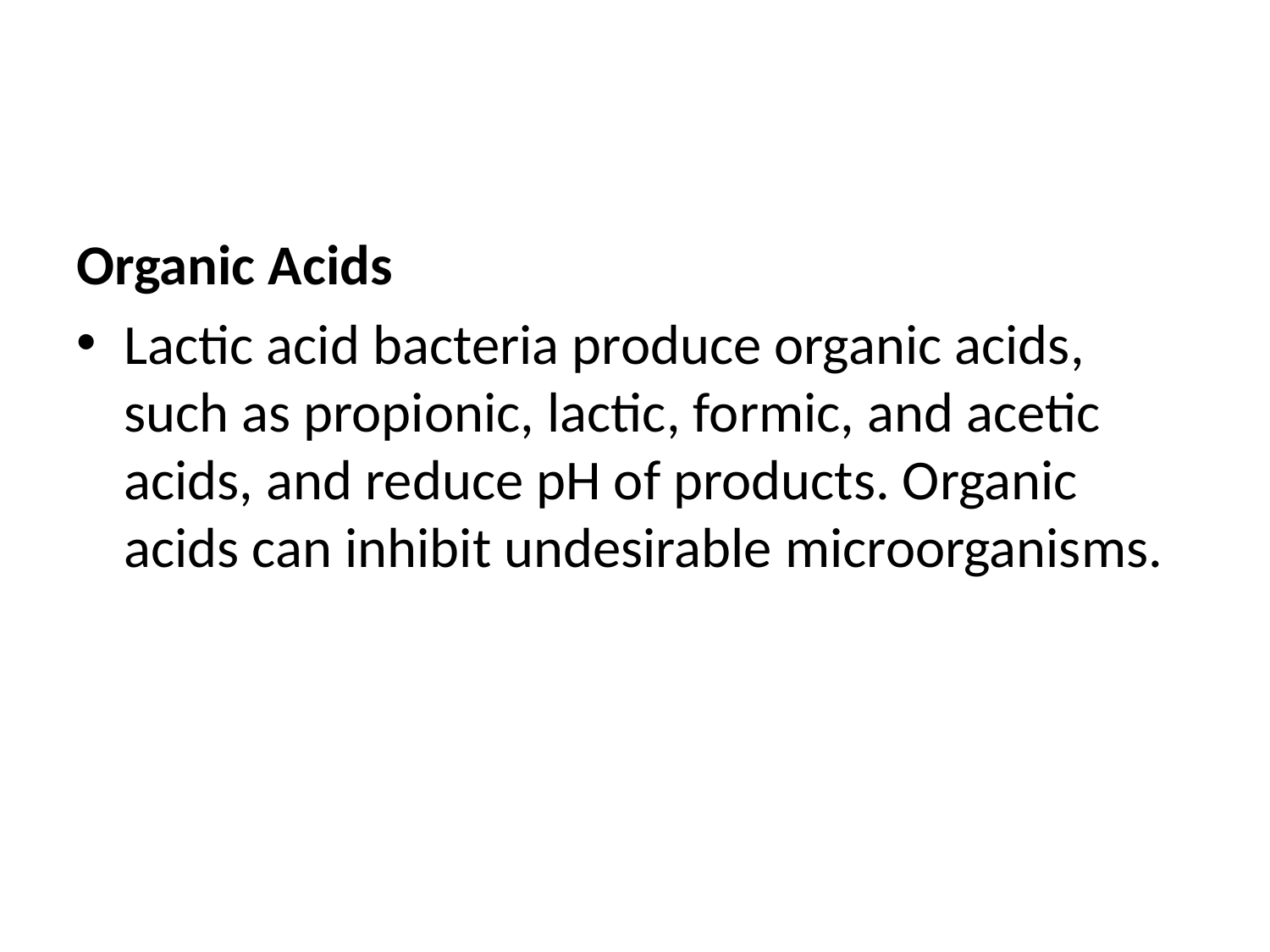

Organic Acids
Lactic acid bacteria produce organic acids, such as propionic, lactic, formic, and acetic acids, and reduce pH of products. Organic acids can inhibit undesirable microorganisms.